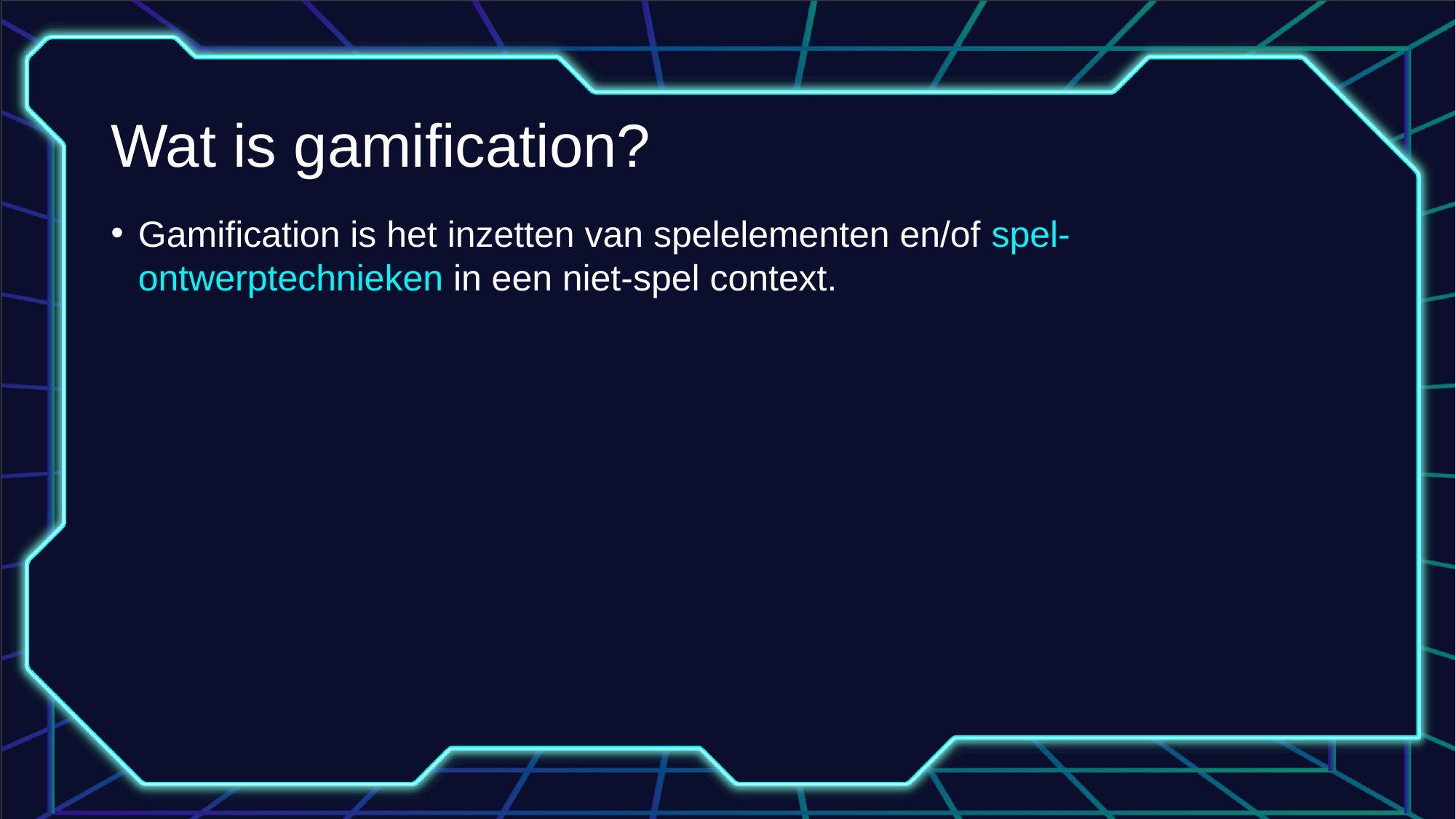

# Wat is gamification?
Gamification is het inzetten van spelelementen en/of spel-ontwerptechnieken in een niet-spel context.